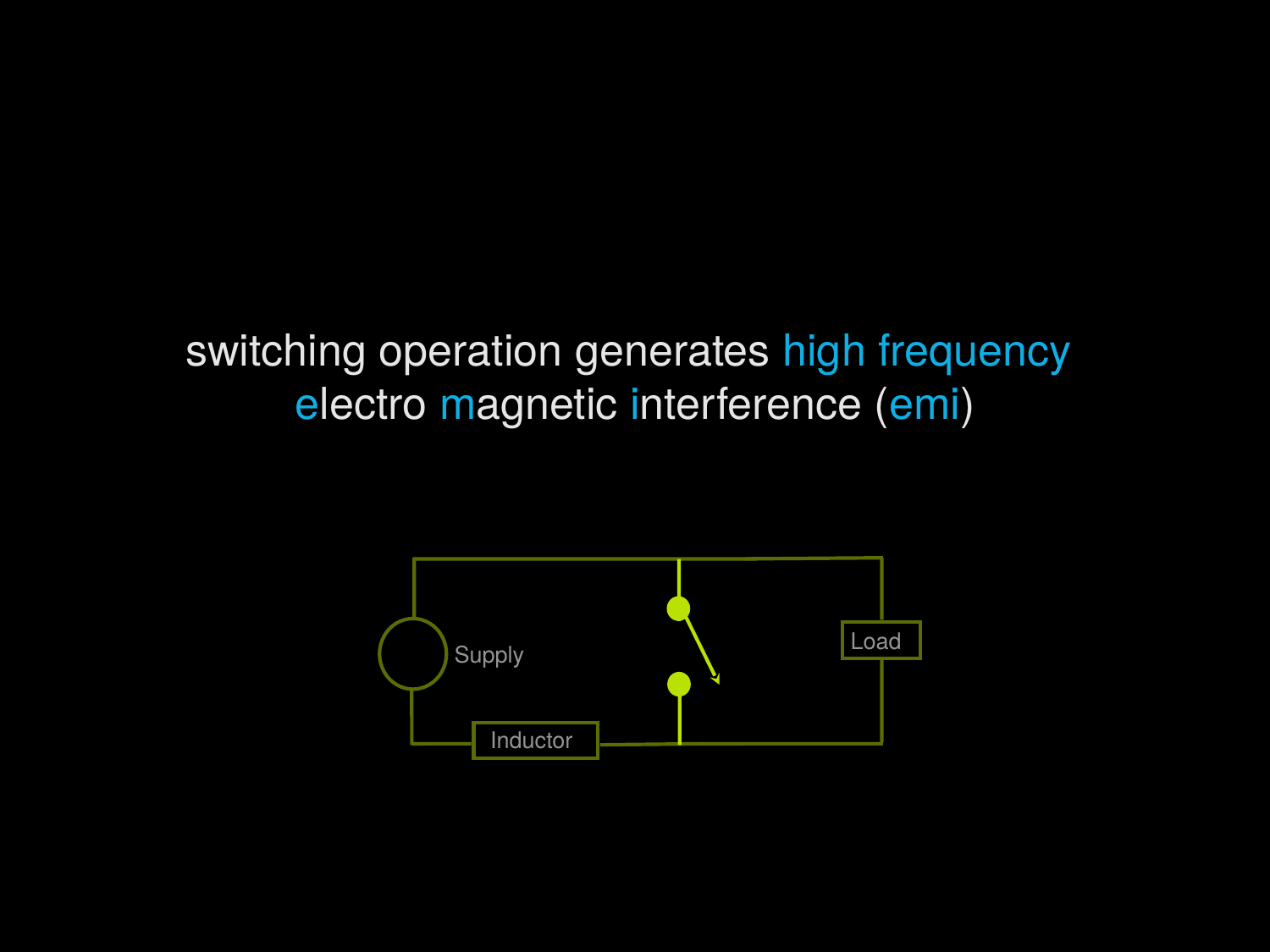

switching operation generates high frequency
electro magnetic interference (emi)

Load
Supply

Inductor